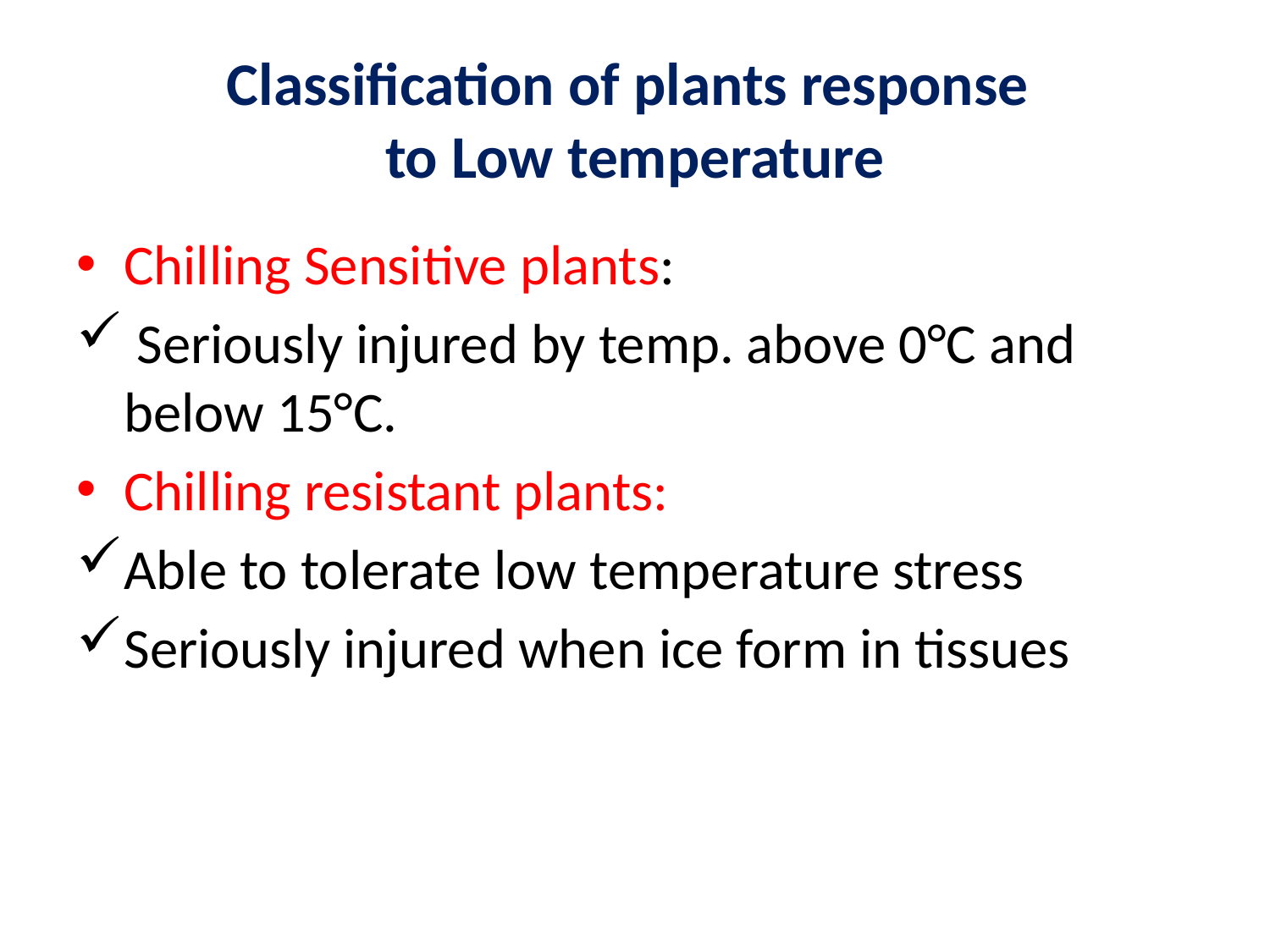

# Classification of plants response to Low temperature
Chilling Sensitive plants:
 Seriously injured by temp. above 0°C and below 15°C.
Chilling resistant plants:
Able to tolerate low temperature stress
Seriously injured when ice form in tissues